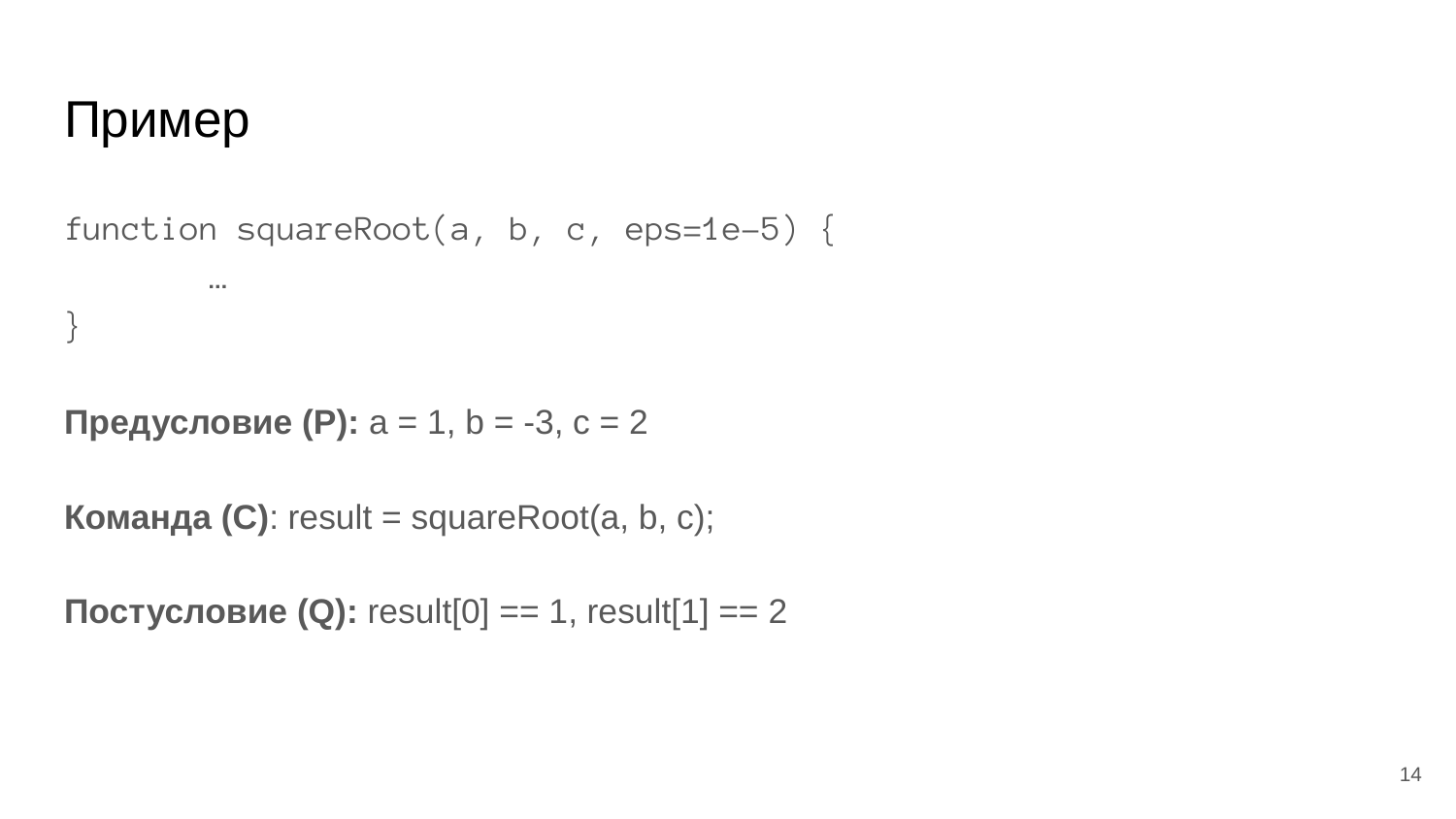

# Пример
function squareRoot(a, b, c, eps=1e-5) {
	…
}

Предусловие (P): a = 1, b = -3, c = 2

Команда (C): result = squareRoot(a, b, c);

Постусловие (Q): result[0] == 1, result[1] == 2
14